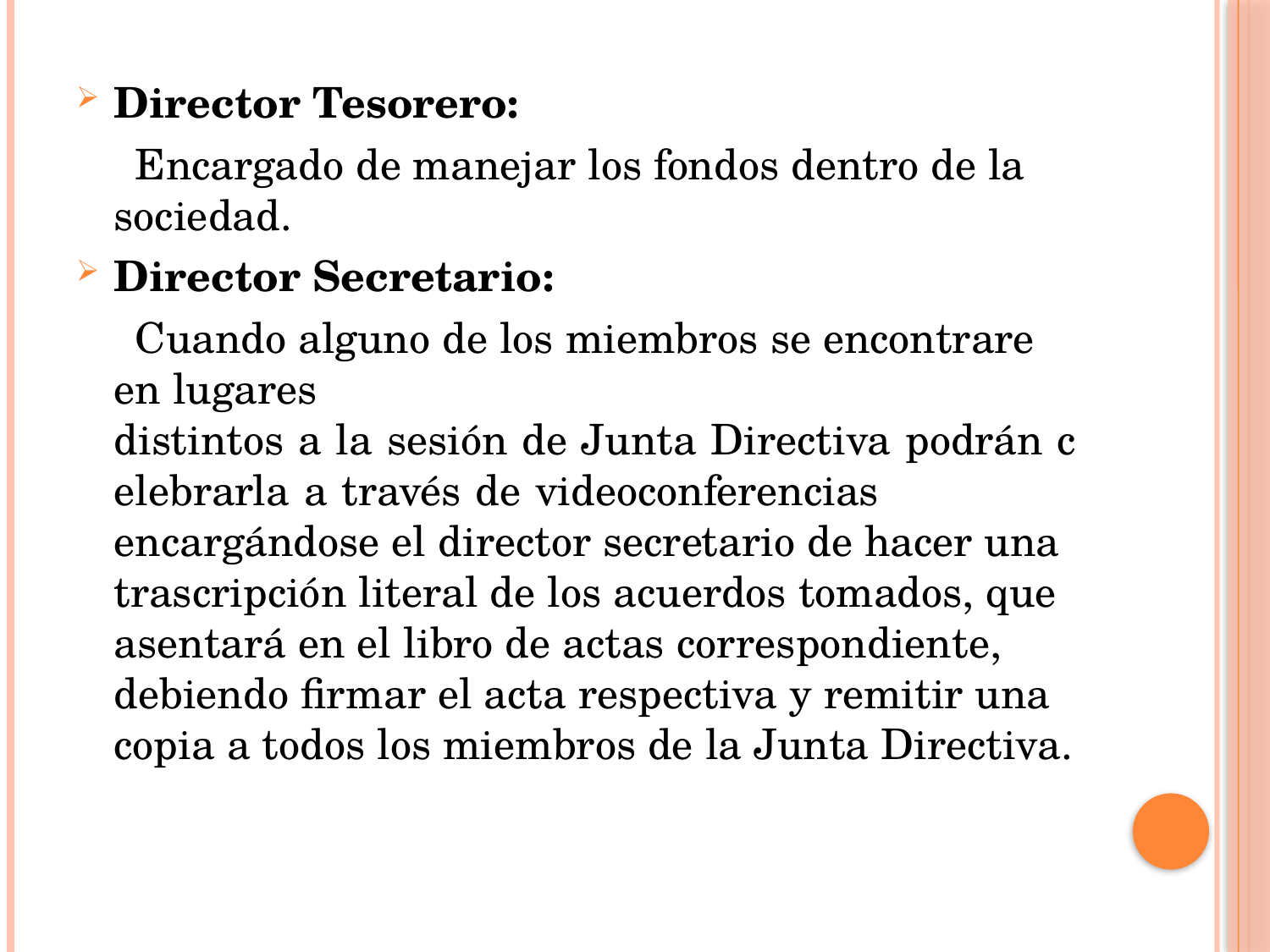

Director Tesorero:
     Encargado de manejar los fondos dentro de la sociedad.
Director Secretario:
     Cuando alguno de los miembros se encontrare en lugares distintos a la sesión de Junta Directiva podrán celebrarla a través de videoconferencias encargándose el director secretario de hacer una trascripción literal de los acuerdos tomados, que asentará en el libro de actas correspondiente, debiendo firmar el acta respectiva y remitir una copia a todos los miembros de la Junta Directiva.